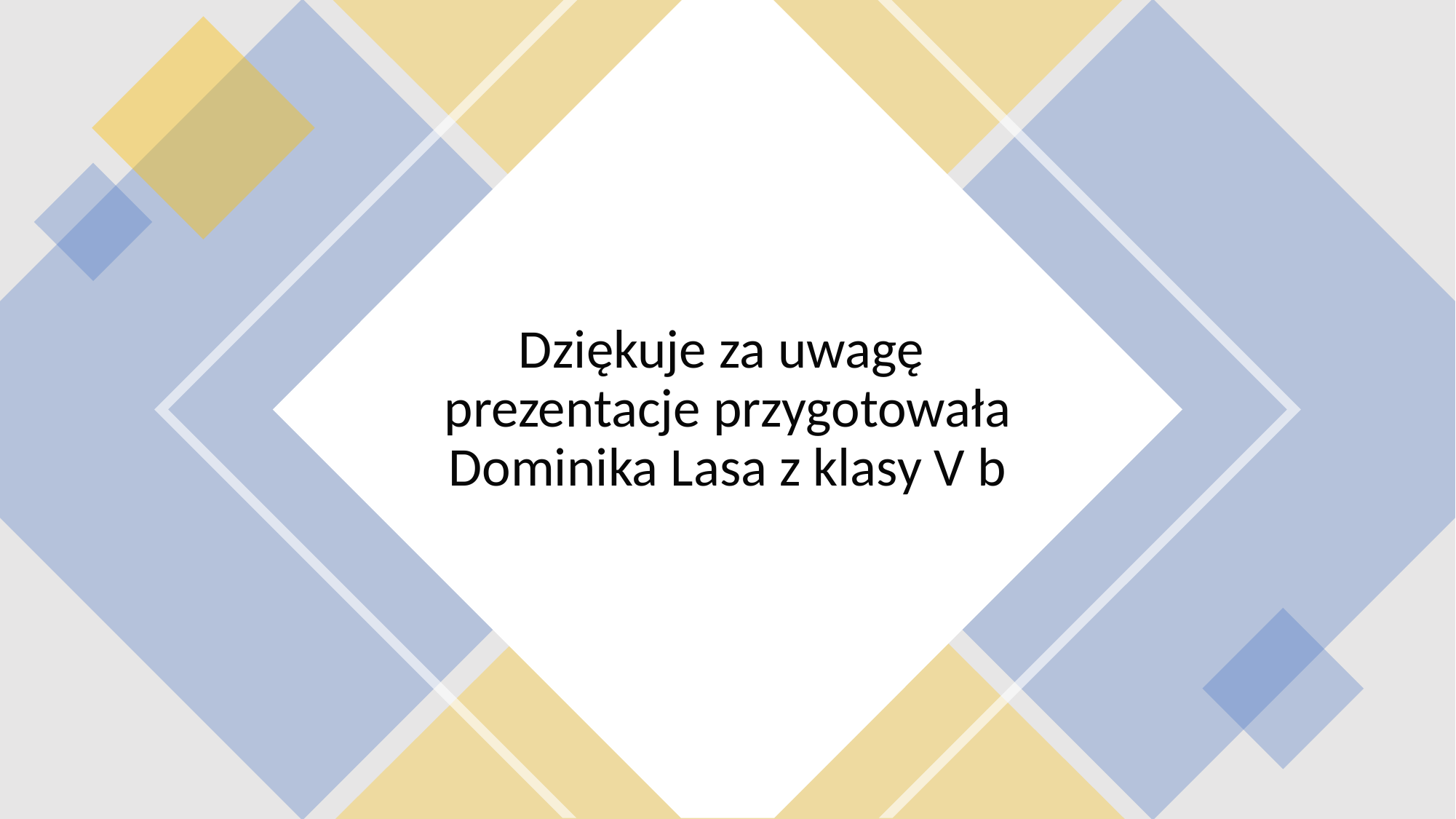

# Dziękuje za uwagę prezentacje przygotowała Dominika Lasa z klasy V b